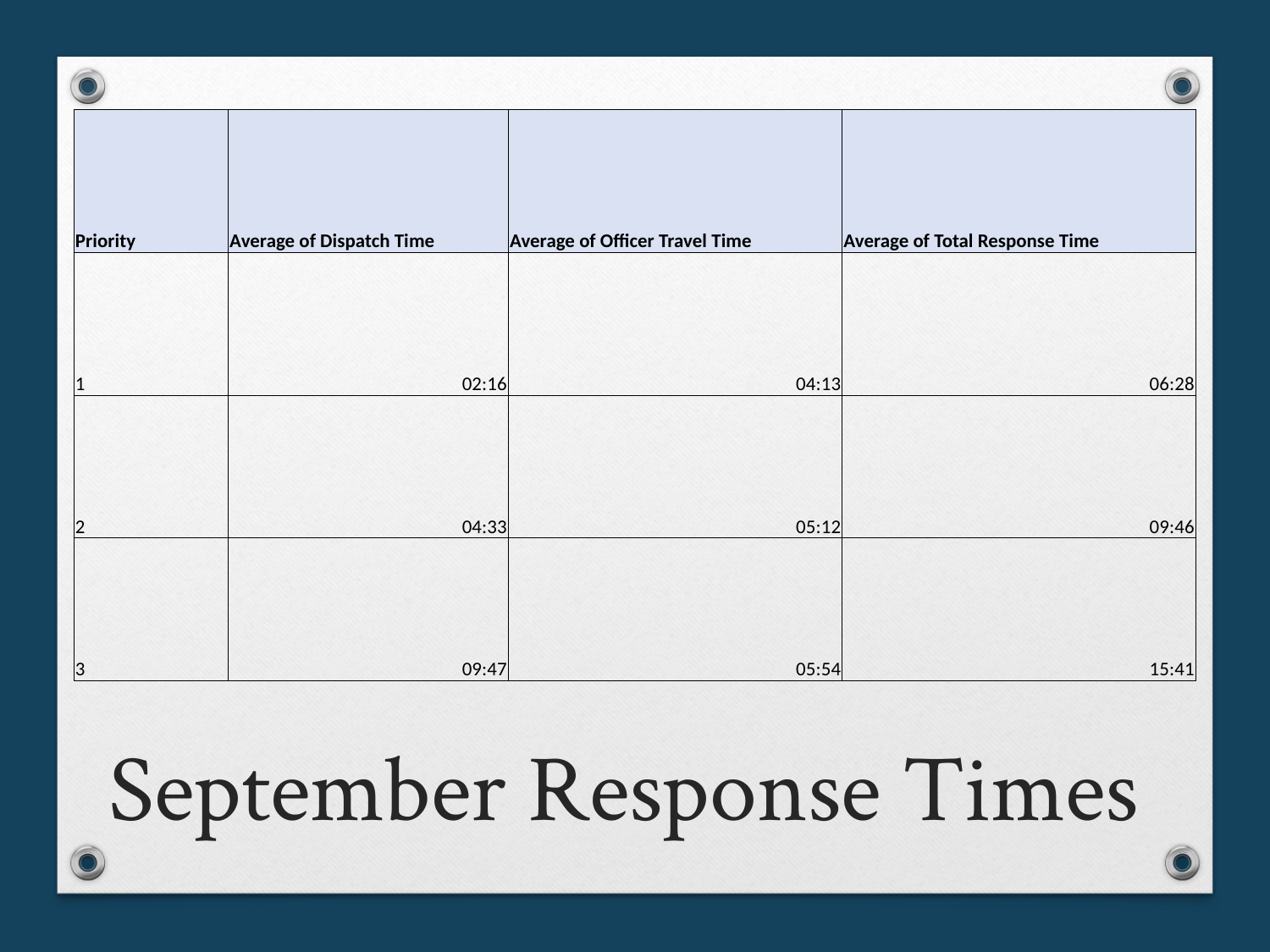

| Priority | Average of Dispatch Time | Average of Officer Travel Time | Average of Total Response Time |
| --- | --- | --- | --- |
| 1 | 02:16 | 04:13 | 06:28 |
| 2 | 04:33 | 05:12 | 09:46 |
| 3 | 09:47 | 05:54 | 15:41 |
September Response Times